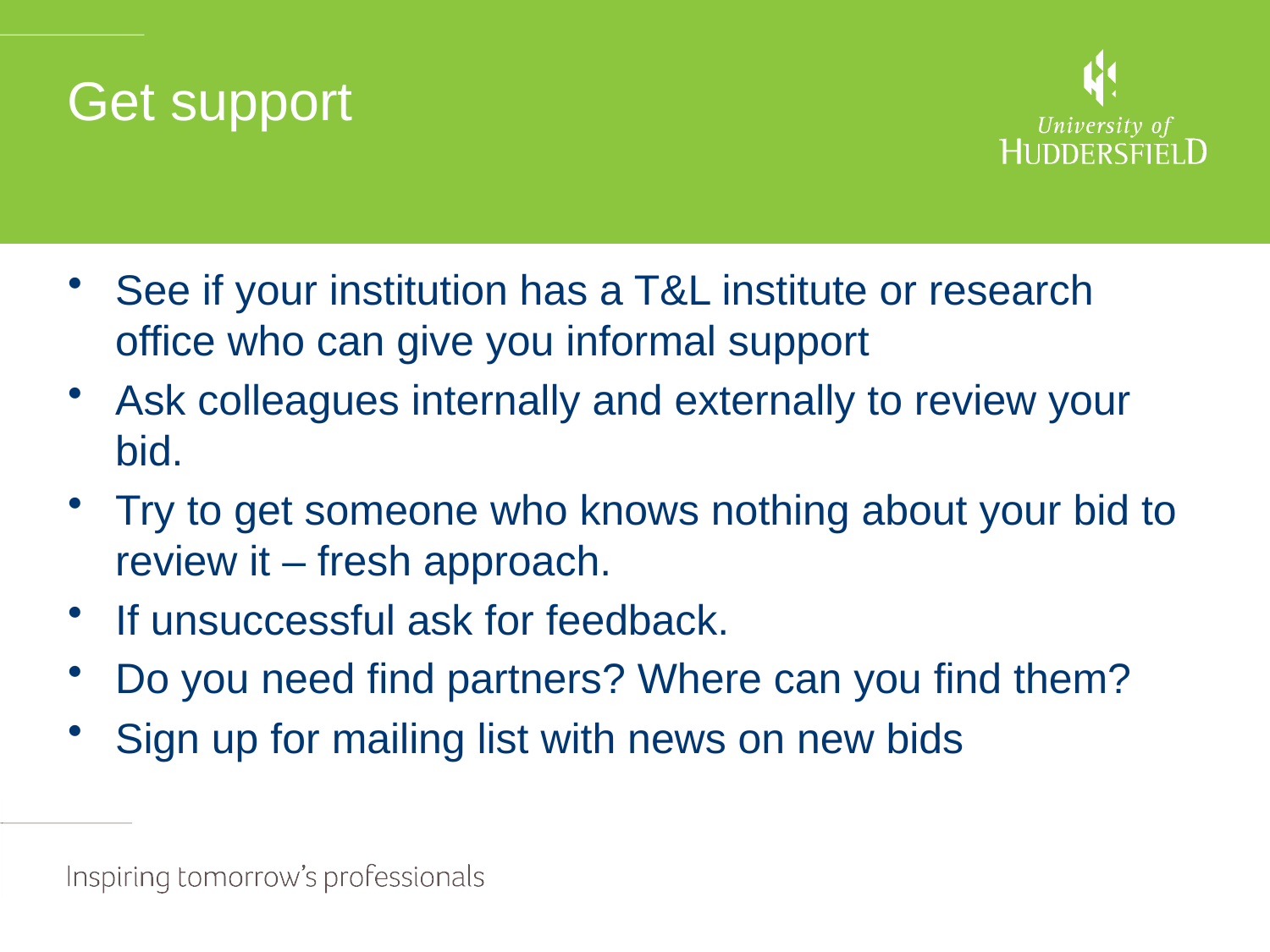

# Get support
See if your institution has a T&L institute or research office who can give you informal support
Ask colleagues internally and externally to review your bid.
Try to get someone who knows nothing about your bid to review it – fresh approach.
If unsuccessful ask for feedback.
Do you need find partners? Where can you find them?
Sign up for mailing list with news on new bids